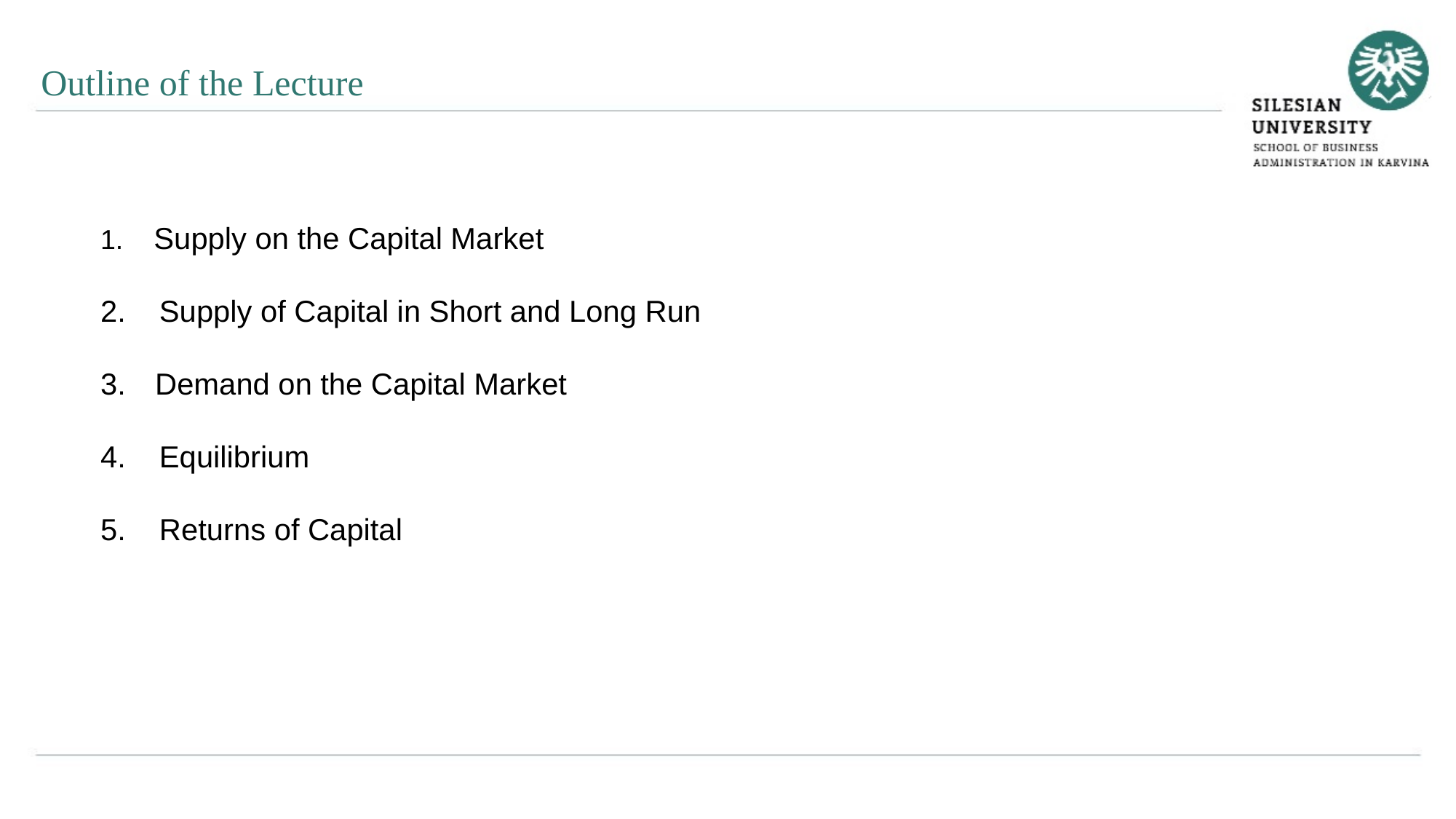

Outline of the Lecture
    Supply on the Capital Market

    Supply of Capital in Short and Long Run

Demand on the Capital Market

    Equilibrium

    Returns of Capital